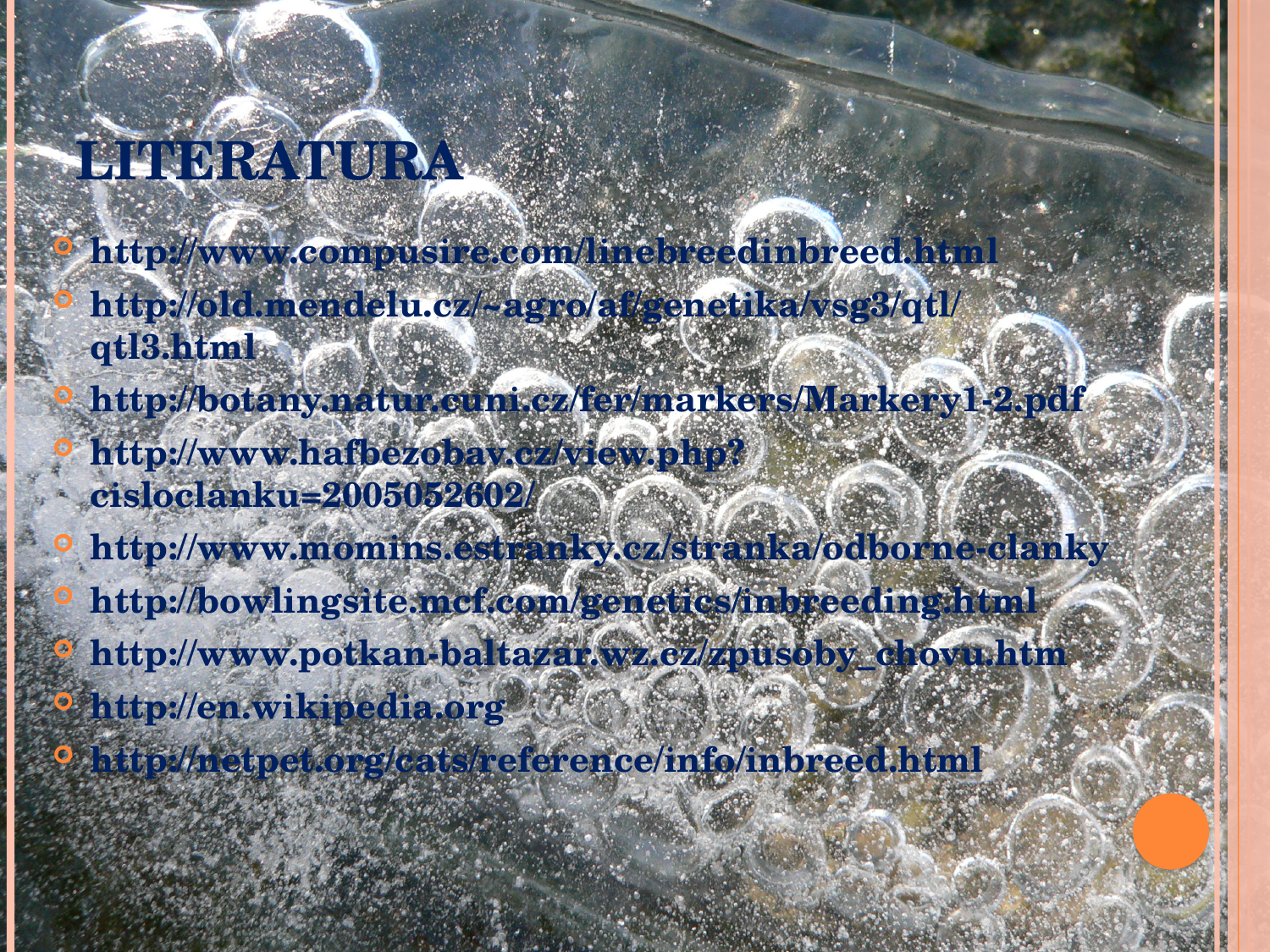

# Literatura
http://www.compusire.com/linebreedinbreed.html
http://old.mendelu.cz/~agro/af/genetika/vsg3/qtl/qtl3.html
http://botany.natur.cuni.cz/fer/markers/Markery1-2.pdf
http://www.hafbezobav.cz/view.php?cisloclanku=2005052602/
http://www.momins.estranky.cz/stranka/odborne-clanky
http://bowlingsite.mcf.com/genetics/inbreeding.html
http://www.potkan-baltazar.wz.cz/zpusoby_chovu.htm
http://en.wikipedia.org
http://netpet.org/cats/reference/info/inbreed.html